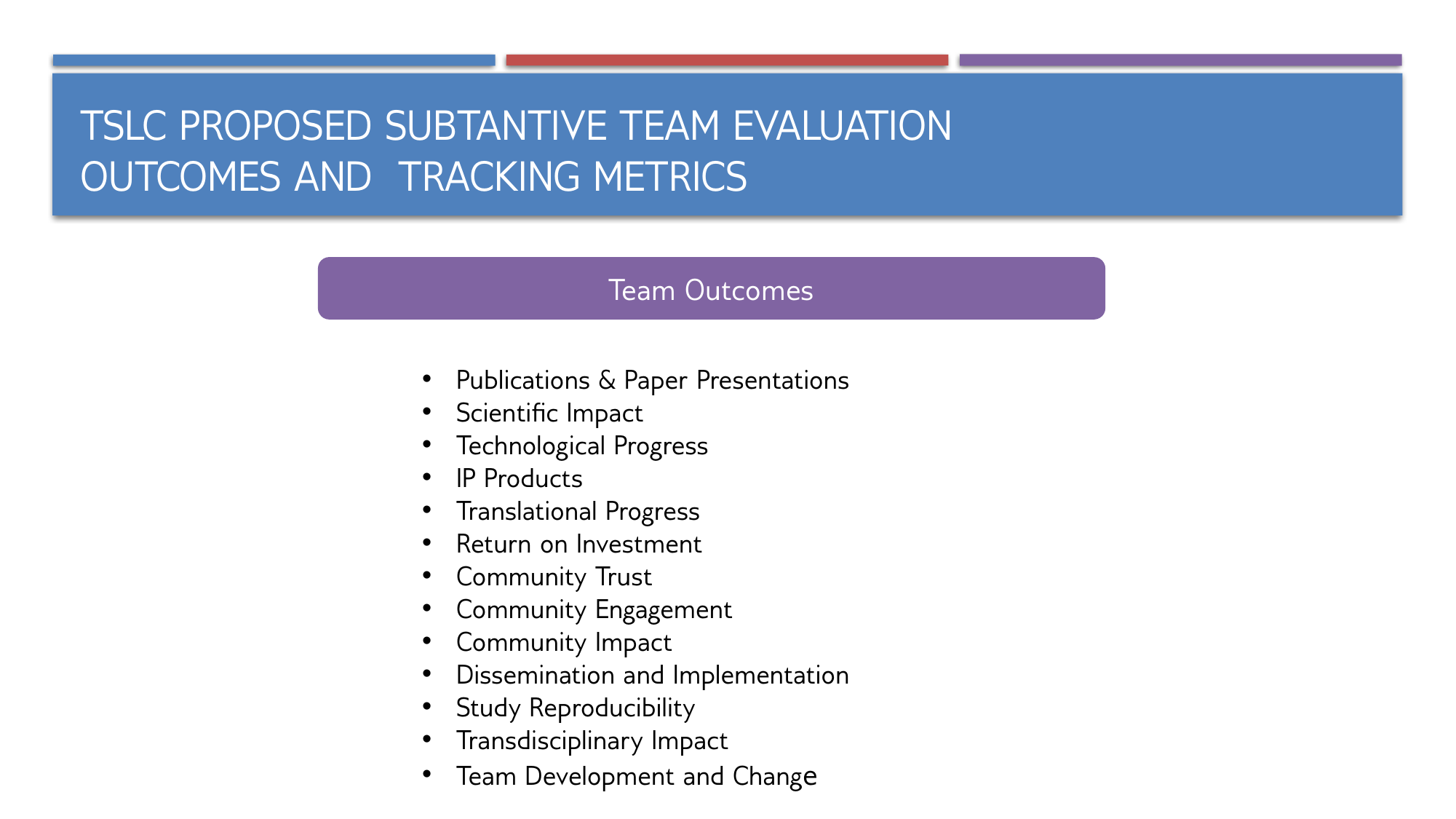

# TSLC Proposed SUBTANTIVE Team Evaluation OUTCOMES AND  TRACKING METRICS
Team Outcomes
Publications & Paper Presentations
Scientific Impact
Technological Progress
IP Products
Translational Progress
Return on Investment
Community Trust
Community Engagement
Community Impact
Dissemination and Implementation
Study Reproducibility
Transdisciplinary Impact
Team Development and Change